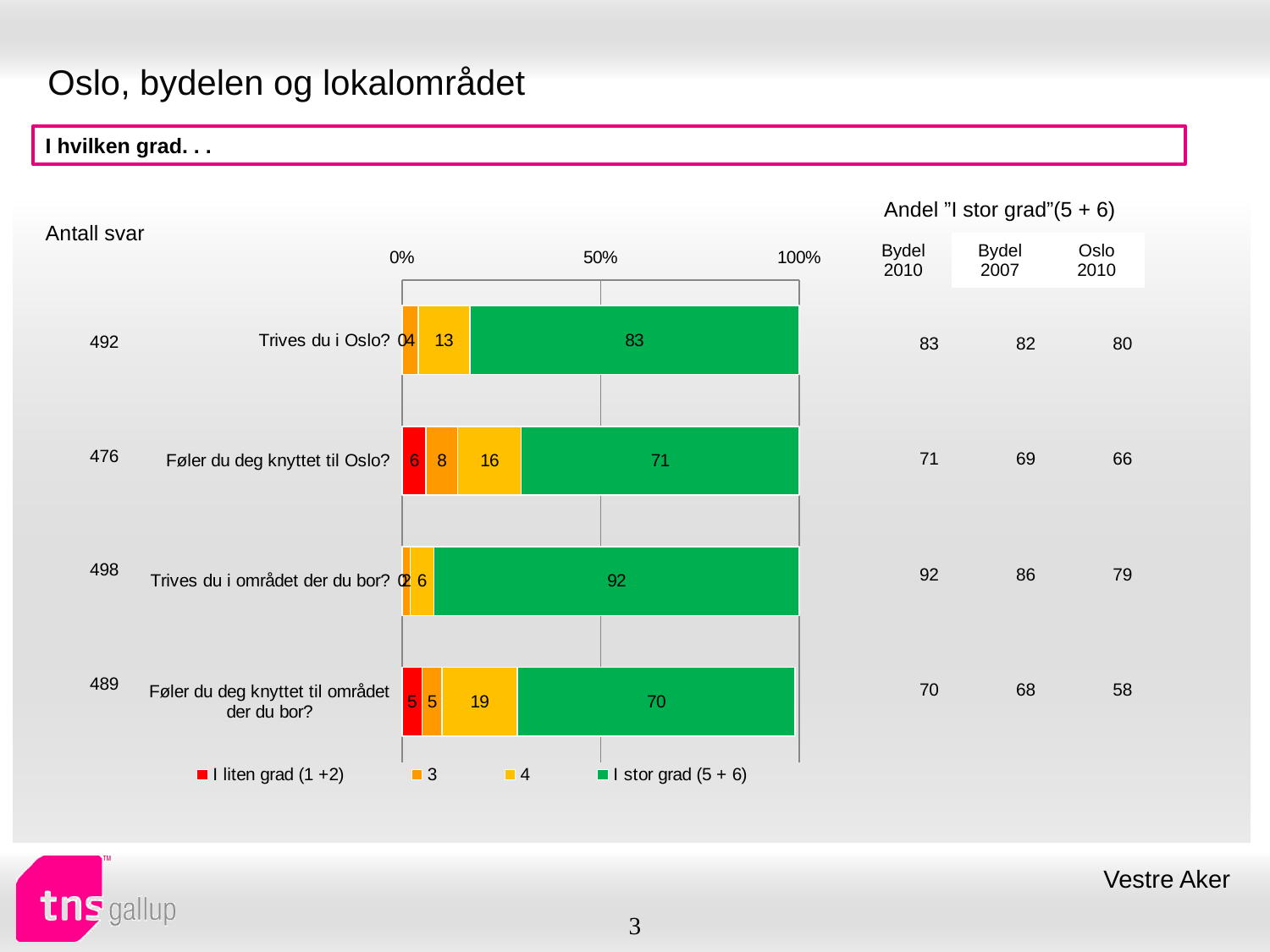

# Oslo, bydelen og lokalområdet
I hvilken grad. . .
| Andel ”I stor grad”(5 + 6) |  |  |
| --- | --- | --- |
| Bydel 2010 | Bydel 2007 | Oslo 2010 |
| Antall svar |
| --- |

### Chart

| Category | I liten grad (1 +2) | 3 | 4 | I stor grad (5 + 6) |
|---|---|---|---|---|
| Trives du i Oslo? | 0.0 | 4.0 | 13.0 | 83.0 |
| Føler du deg knyttet til Oslo? | 6.0 | 8.0 | 16.0 | 71.0 |
| Trives du i området der du bor? | 0.0 | 2.0 | 6.0 | 92.0 |
| Føler du deg knyttet til området der du bor? | 5.0 | 5.0 | 19.0 | 70.0 |
| 492 |
| --- |
| 476 |
| 498 |
| 489 |
| 83 | 82 | 80 |
| --- | --- | --- |
| 71 | 69 | 66 |
| 92 | 86 | 79 |
| 70 | 68 | 58 |
Vestre Aker
3